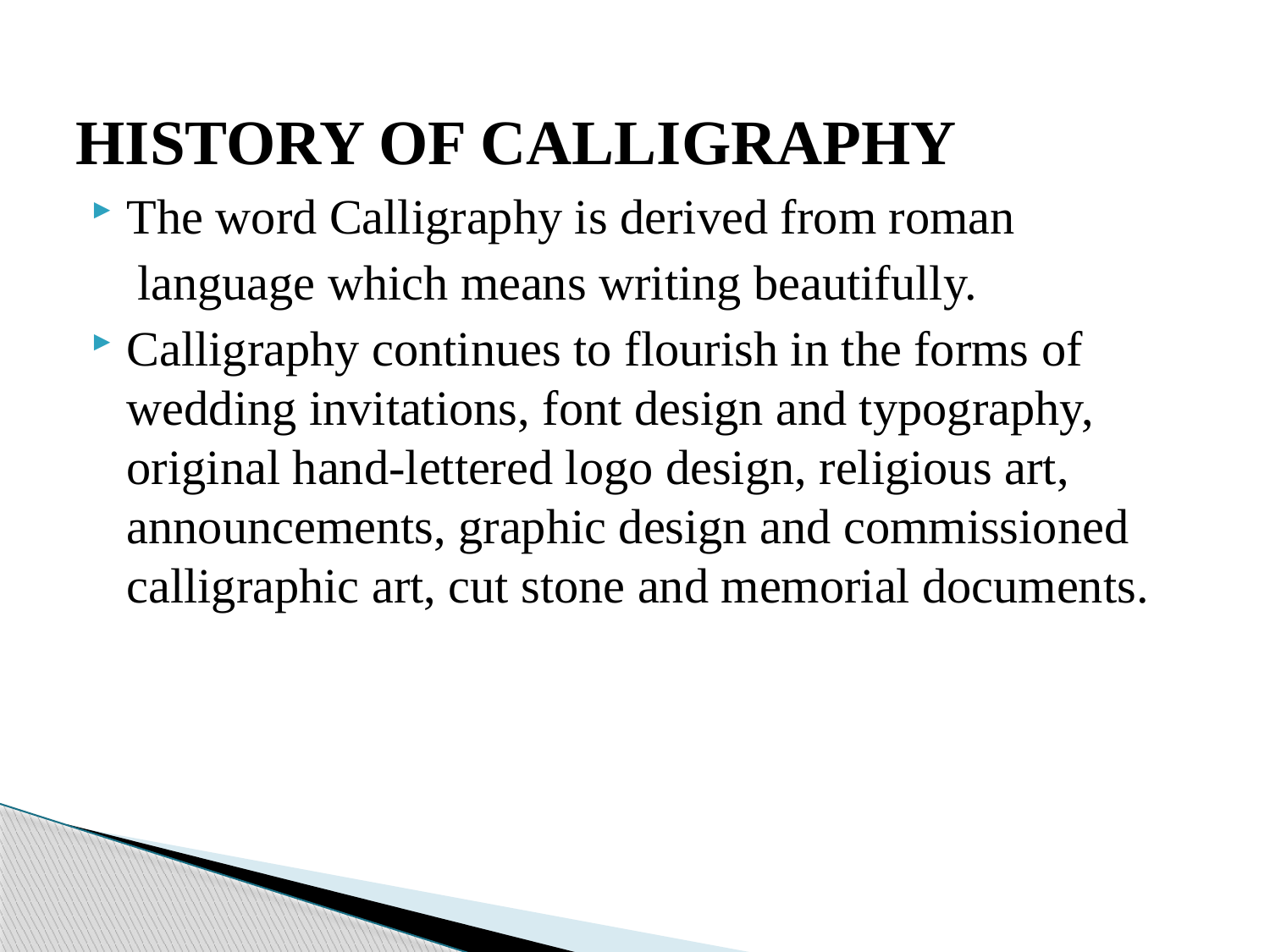

HISTORY OF CALLIGRAPHY
The word Calligraphy is derived from roman
     language which means writing beautifully.
Calligraphy continues to flourish in the forms of wedding invitations, font design and typography, original hand-lettered logo design, religious art, announcements, graphic design and commissioned calligraphic art, cut stone and memorial documents.